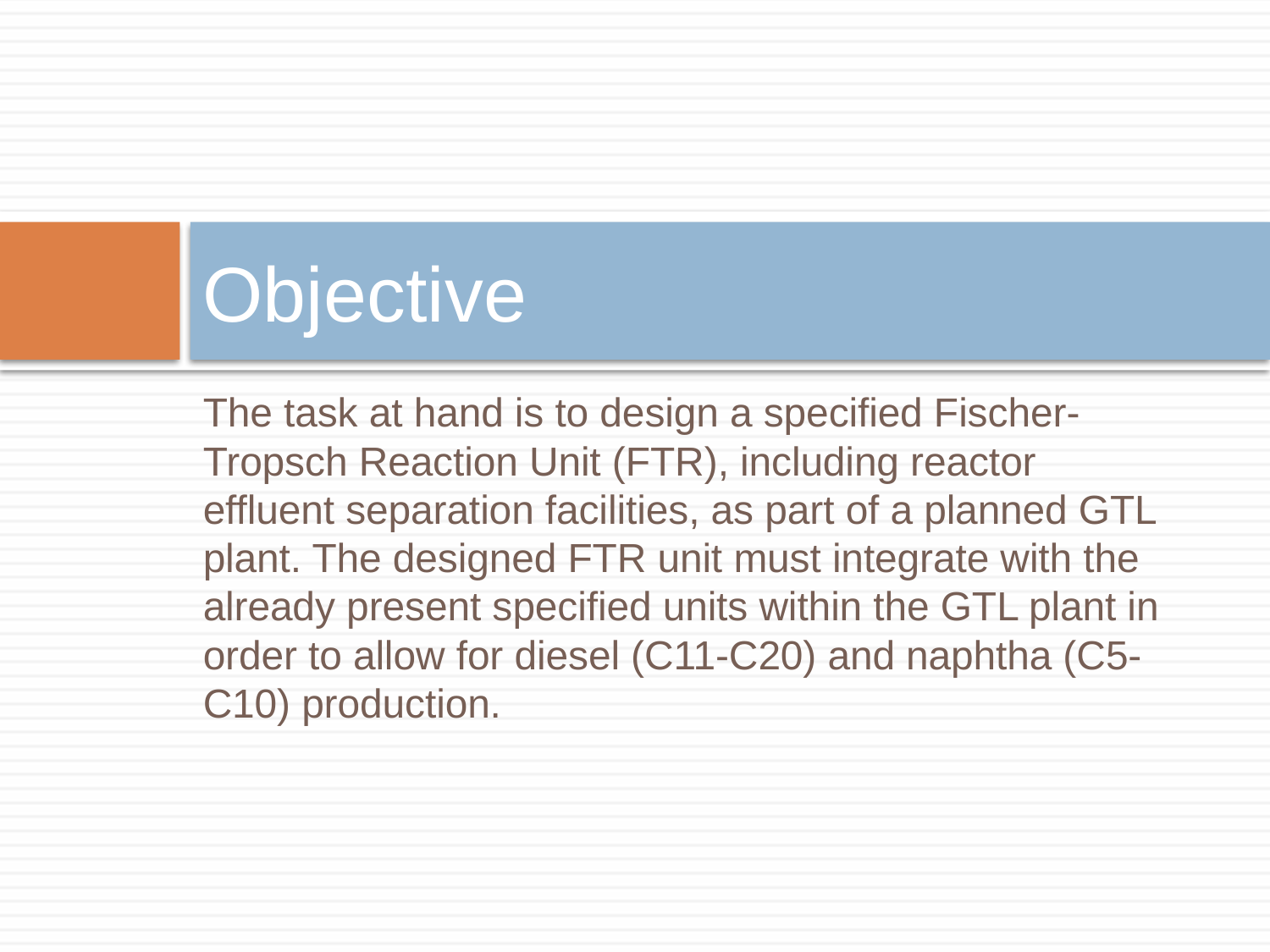

# Objective
The task at hand is to design a specified Fischer-Tropsch Reaction Unit (FTR), including reactor effluent separation facilities, as part of a planned GTL plant. The designed FTR unit must integrate with the already present specified units within the GTL plant in order to allow for diesel (C11-C20) and naphtha (C5-C10) production.